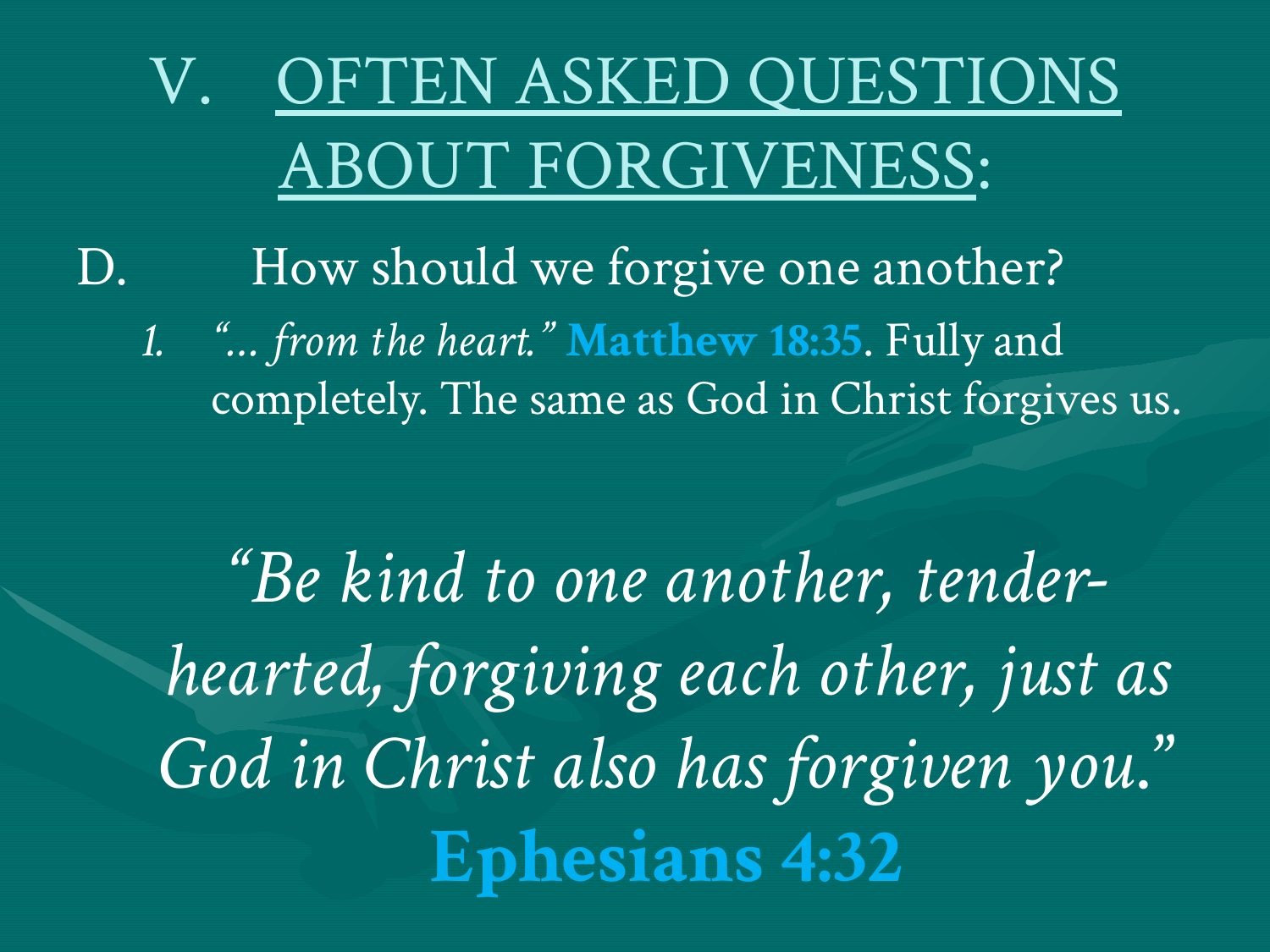

# V.	OFTEN ASKED QUESTIONS ABOUT FORGIVENESS:
D.	How should we forgive one another?
“… from the heart.” Matthew 18:35. Fully and completely. The same as God in Christ forgives us.

“Be kind to one another, tender-hearted, forgiving each other, just as God in Christ also has forgiven you.” Ephesians 4:32